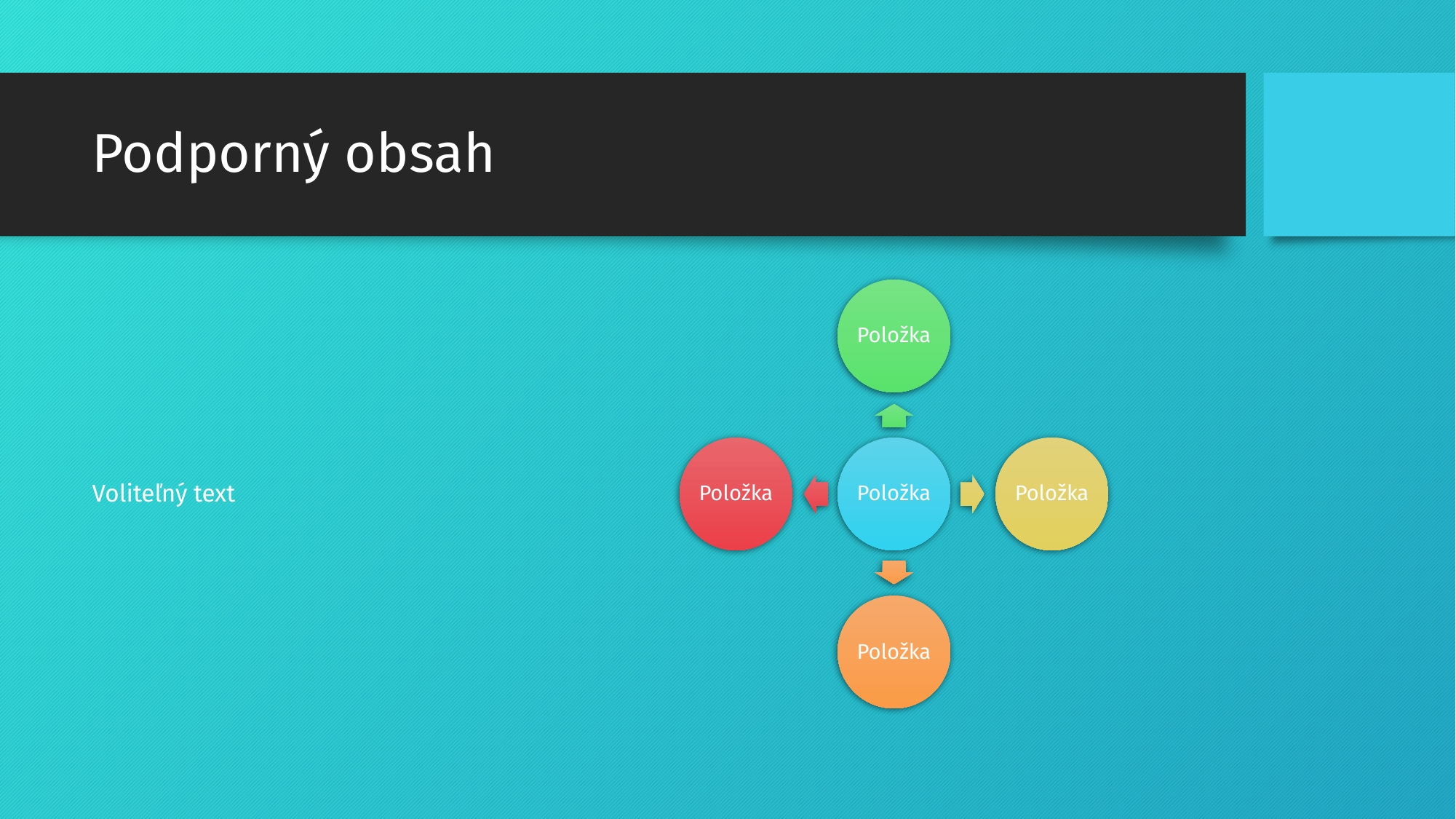

# Podporný obsah
Položka

Položka

Položka

Položka

Položka
Voliteľný text